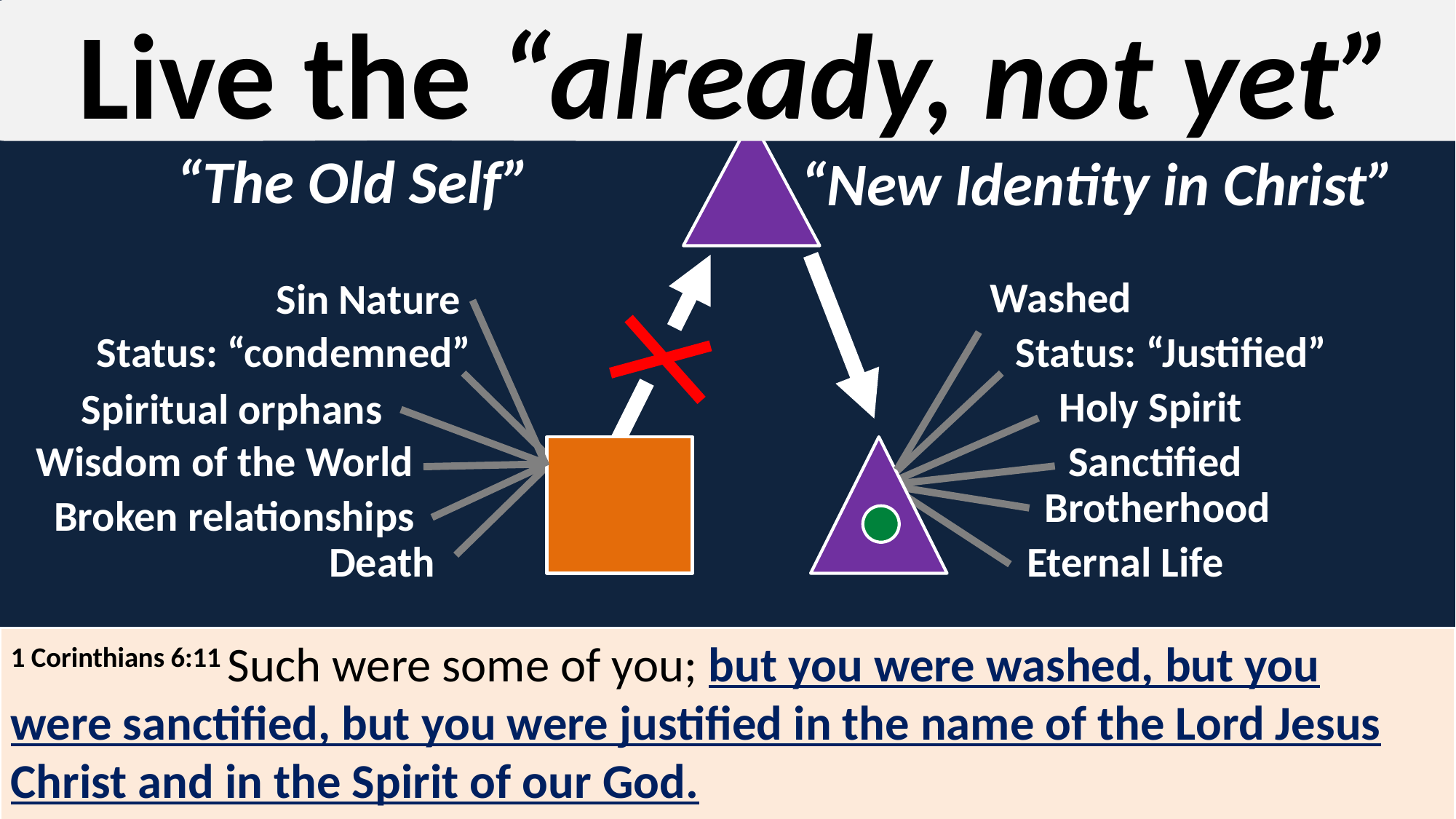

Live the “already, not yet”

“The Old Self”
“New Identity in Christ”
Washed
Sin Nature
Status: “condemned”
Status: “Justified”
Spiritual orphans
Holy Spirit
Wisdom of the World
Sanctified

Brotherhood
Broken relationships

Death
Eternal Life
1 Corinthians 6:11 Such were some of you; but you were washed, but you were sanctified, but you were justified in the name of the Lord Jesus Christ and in the Spirit of our God.